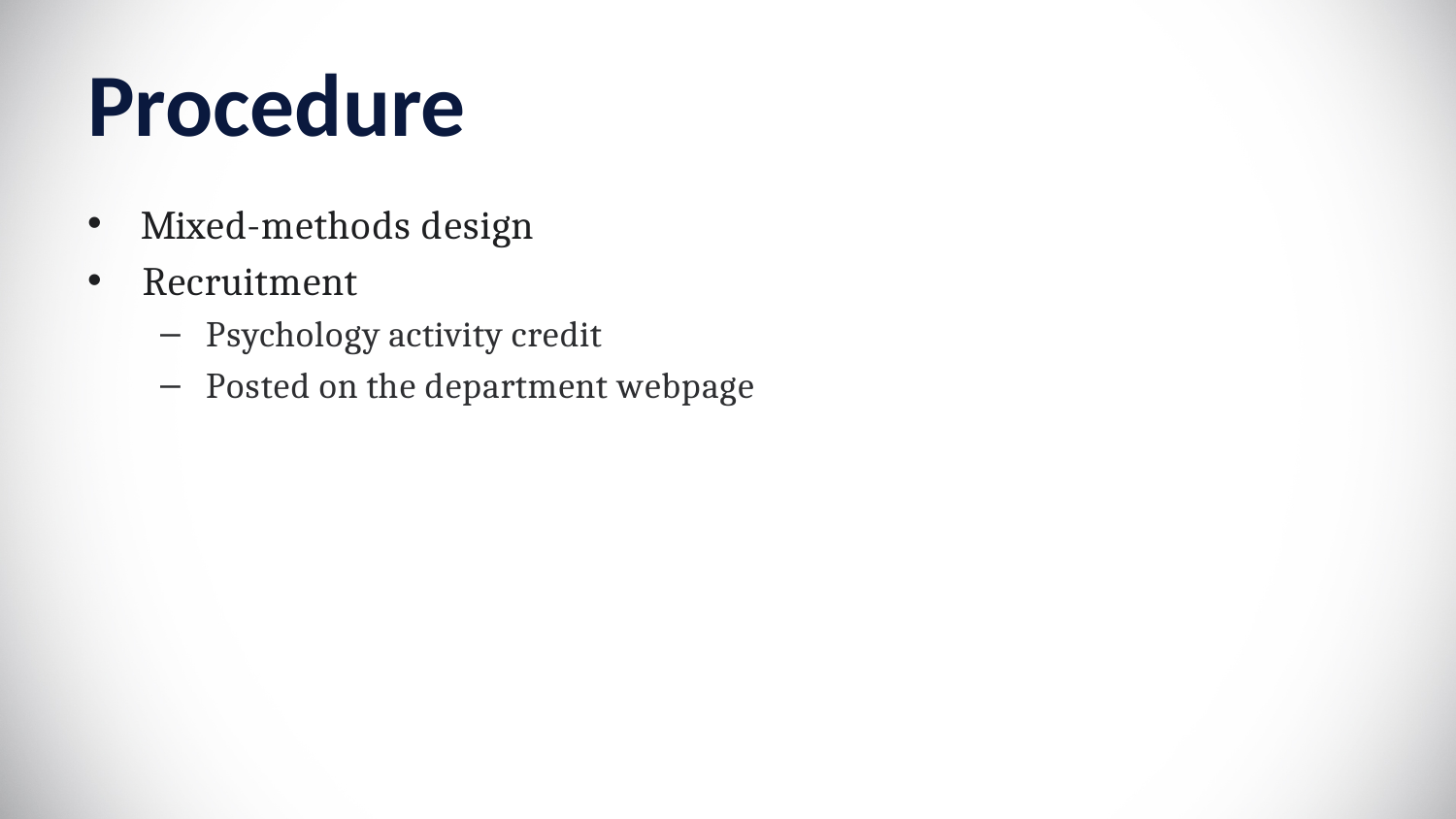

# Procedure
Mixed-methods design​
Recruitment​
Psychology activity credit​
Posted on the department webpage